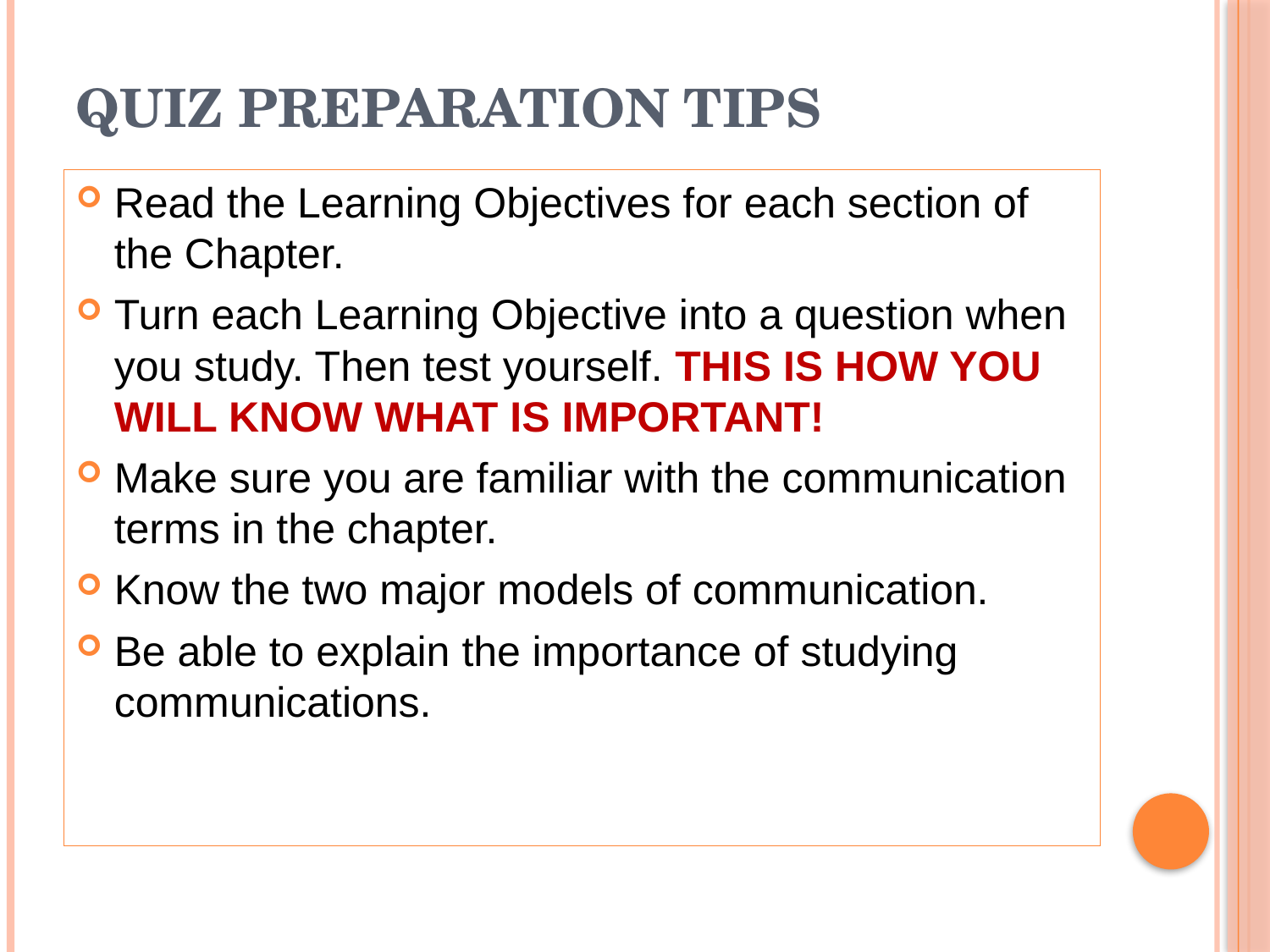

# Quiz Preparation Tips
Read the Learning Objectives for each section of the Chapter.
Turn each Learning Objective into a question when you study. Then test yourself. THIS IS HOW YOU WILL KNOW WHAT IS IMPORTANT!
Make sure you are familiar with the communication terms in the chapter.
Know the two major models of communication.
Be able to explain the importance of studying communications.